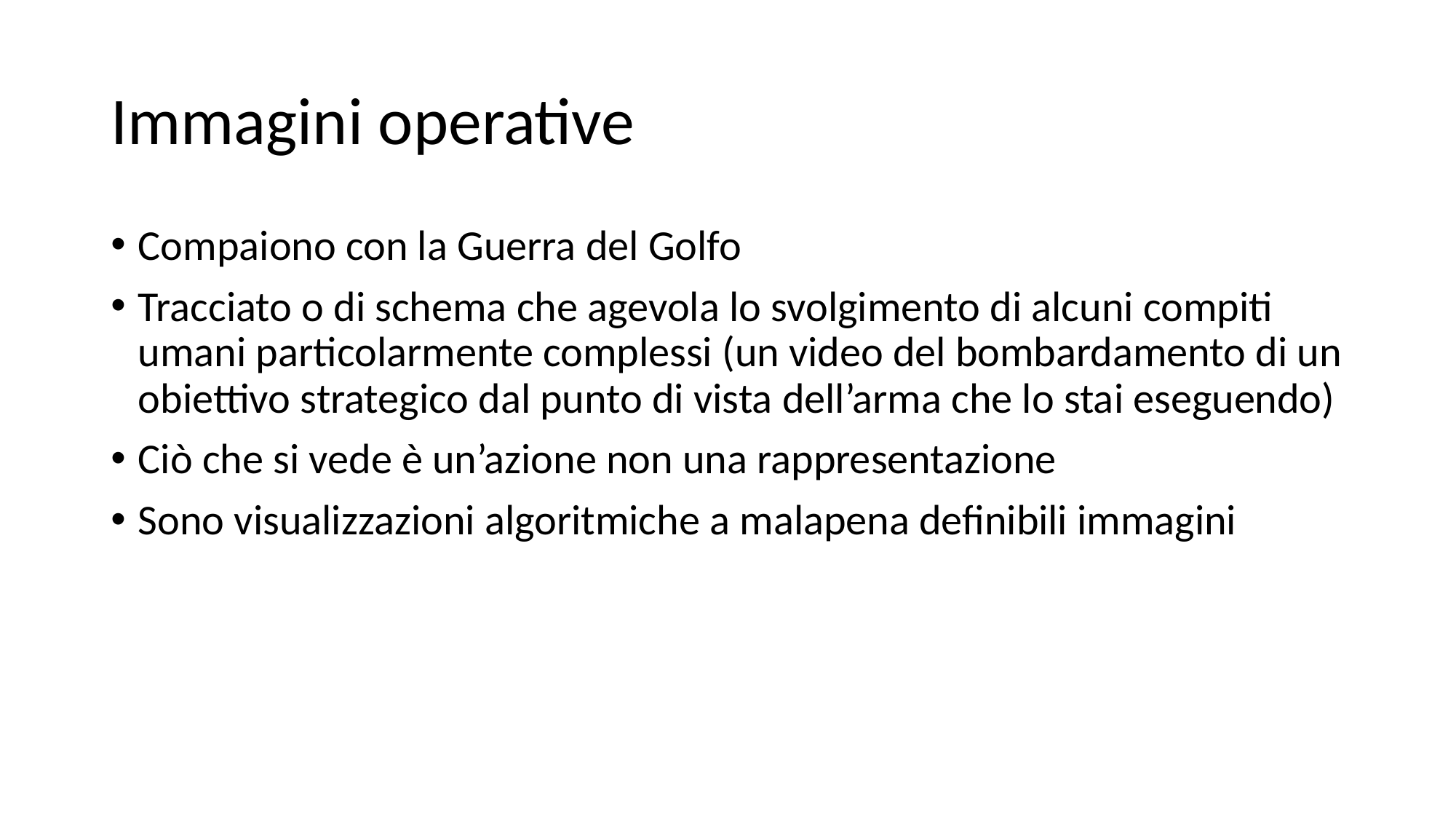

# Immagini operative
Compaiono con la Guerra del Golfo
Tracciato o di schema che agevola lo svolgimento di alcuni compiti umani particolarmente complessi (un video del bombardamento di un obiettivo strategico dal punto di vista dell’arma che lo stai eseguendo)
Ciò che si vede è un’azione non una rappresentazione
Sono visualizzazioni algoritmiche a malapena definibili immagini